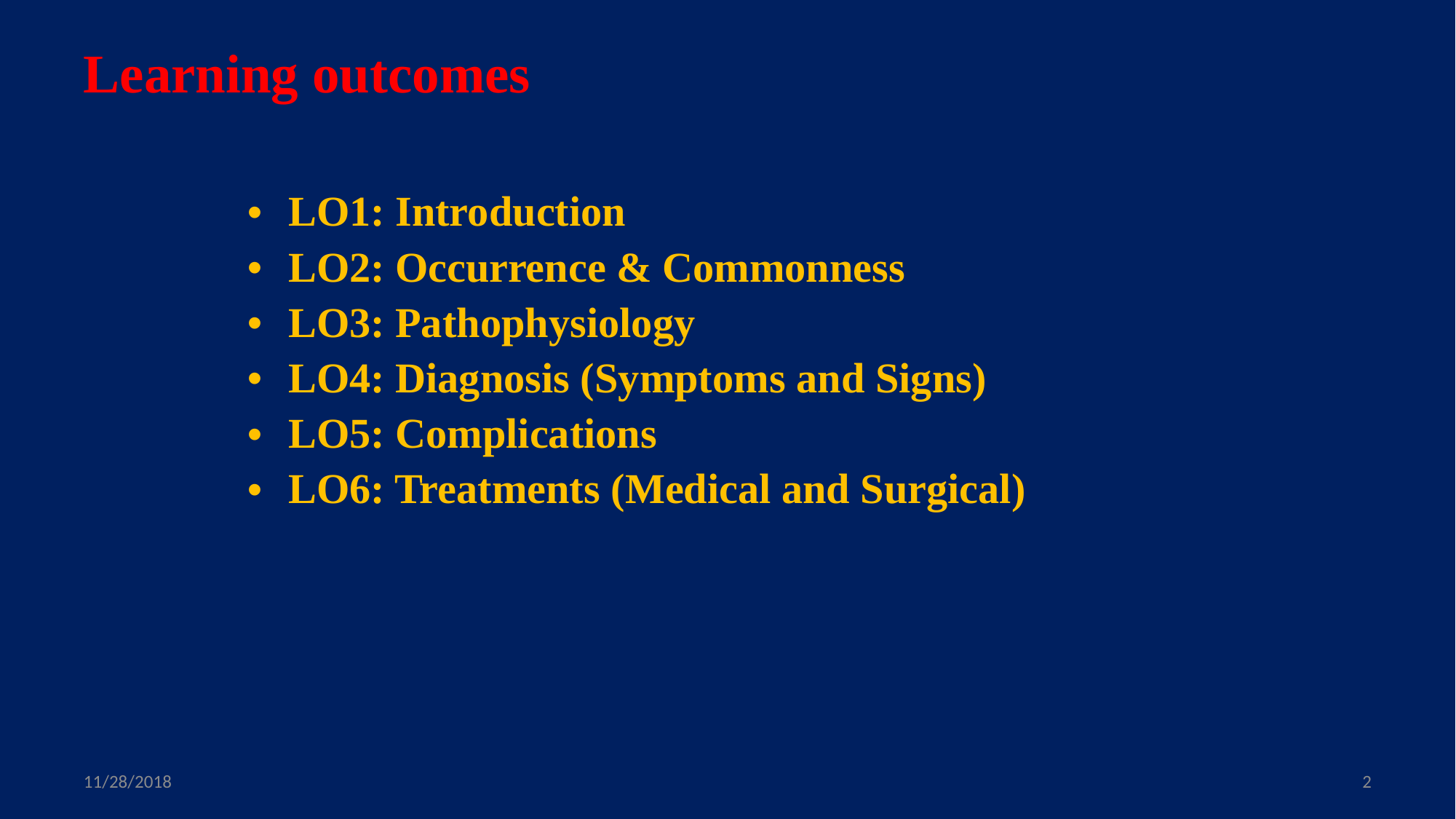

# Learning outcomes

LO1: Introduction
LO2: Occurrence & Commonness
LO3: Pathophysiology
LO4: Diagnosis (Symptoms and Signs)
LO5: Complications
LO6: Treatments (Medical and Surgical)
11/28/2018
2